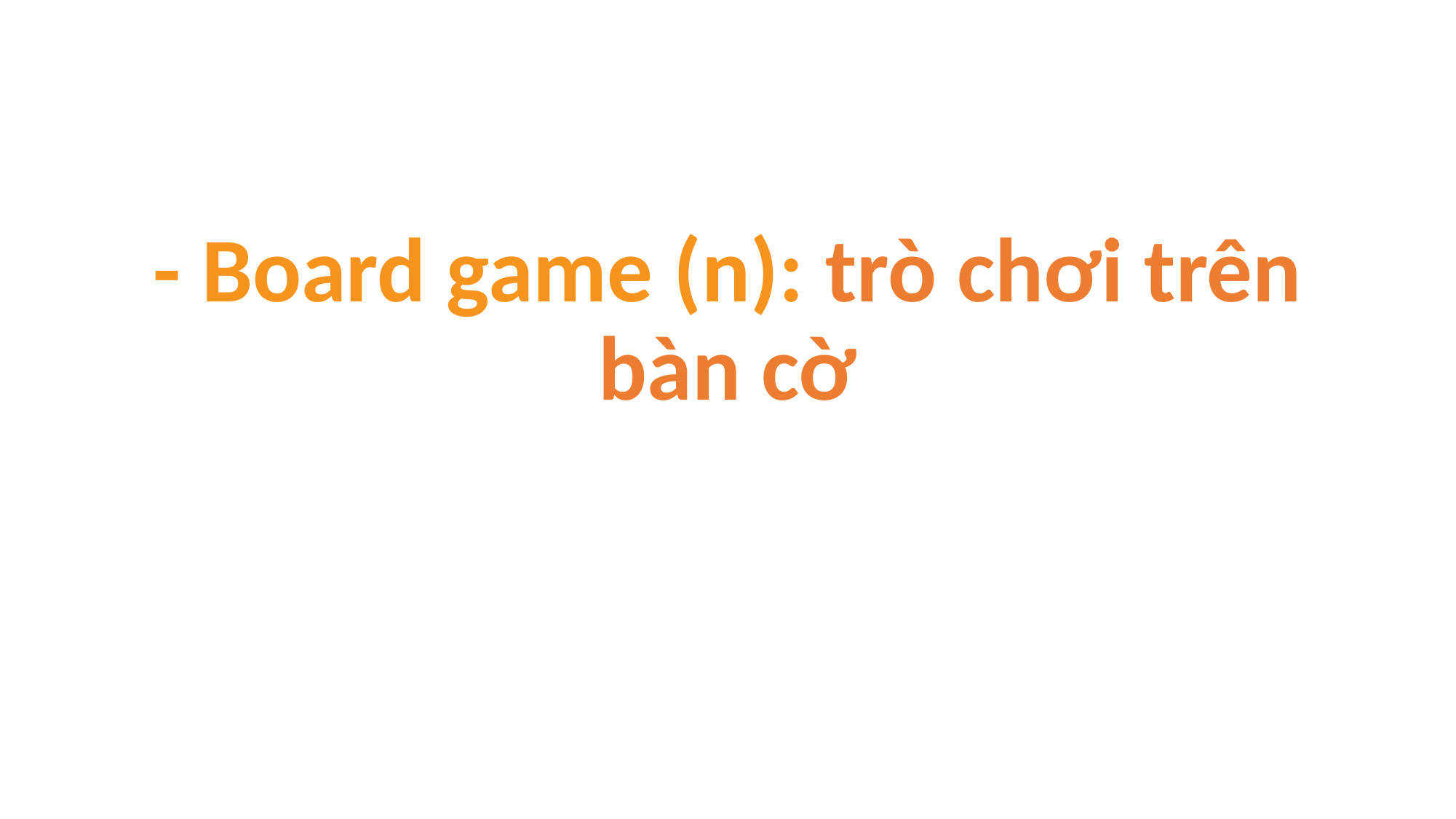

- Board game (n): trò chơi trên bàn cờ